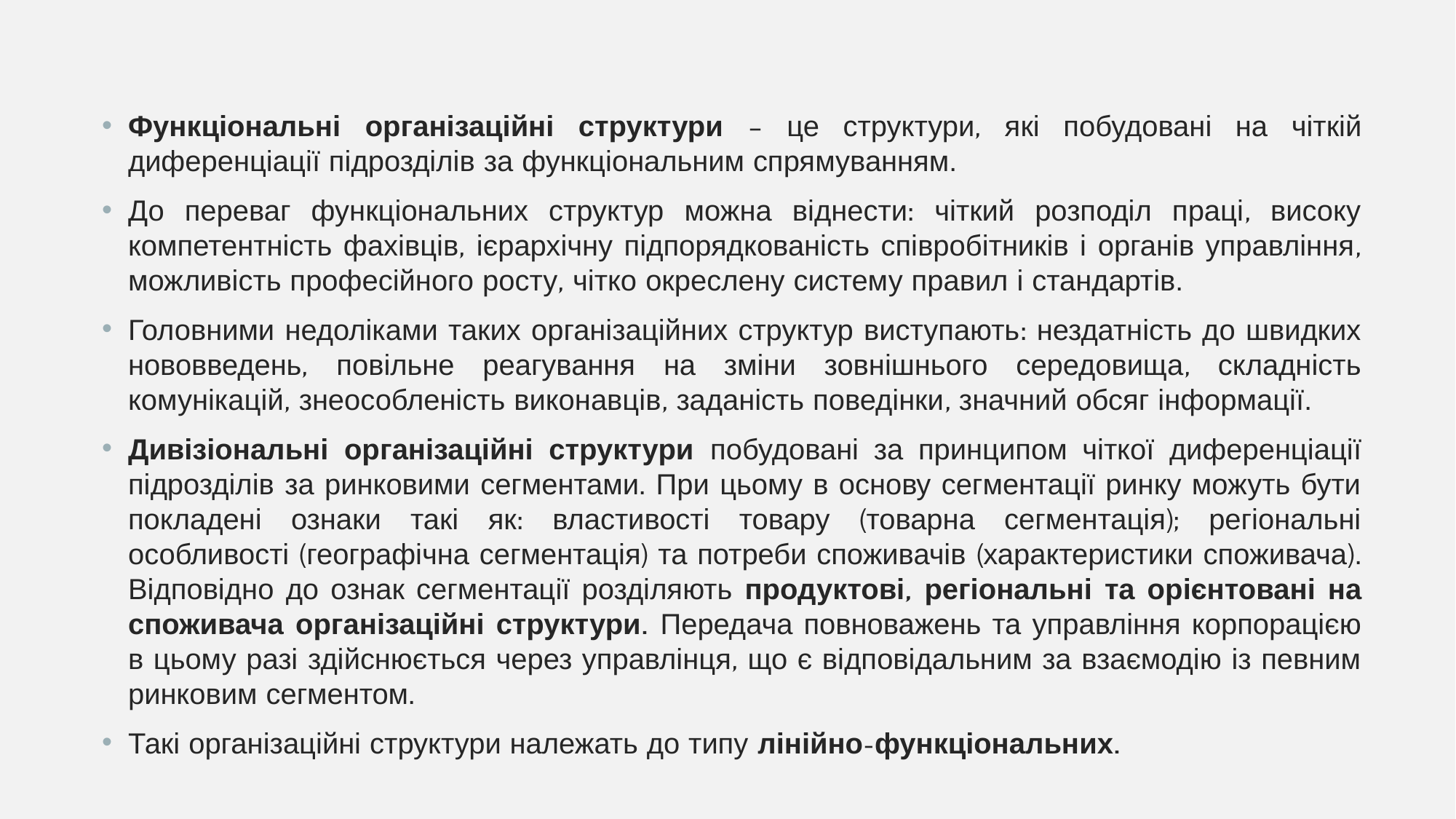

Функціональні організаційні структури – це структури, які побудовані на чіткій диференціації підрозділів за функціональним спрямуванням.
До переваг функціональних структур можна віднести: чіткий розподіл праці, високу компетентність фахівців, ієрархічну підпорядкованість співробітників і органів управління, можливість професійного росту, чітко окреслену систему правил і стандартів.
Головними недоліками таких організаційних структур виступають: нездатність до швидких нововведень, повільне реагування на зміни зовнішнього середовища, складність комунікацій, знеособленість виконавців, заданість поведінки, значний обсяг інформації.
Дивізіональні організаційні структури побудовані за принципом чіткої диференціації підрозділів за ринковими сегментами. При цьому в основу сегментації ринку можуть бути покладені ознаки такі як: властивості товару (товарна сегментація); регіональні особливості (географічна сегментація) та потреби споживачів (характеристики споживача). Відповідно до ознак сегментації розділяють продуктові, регіональні та орієнтовані на споживача організаційні структури. Передача повноважень та управління корпорацією в цьому разі здійснюється через управлінця, що є відповідальним за взаємодію із певним ринковим сегментом.
Такі організаційні структури належать до типу лінійно-функціональних.